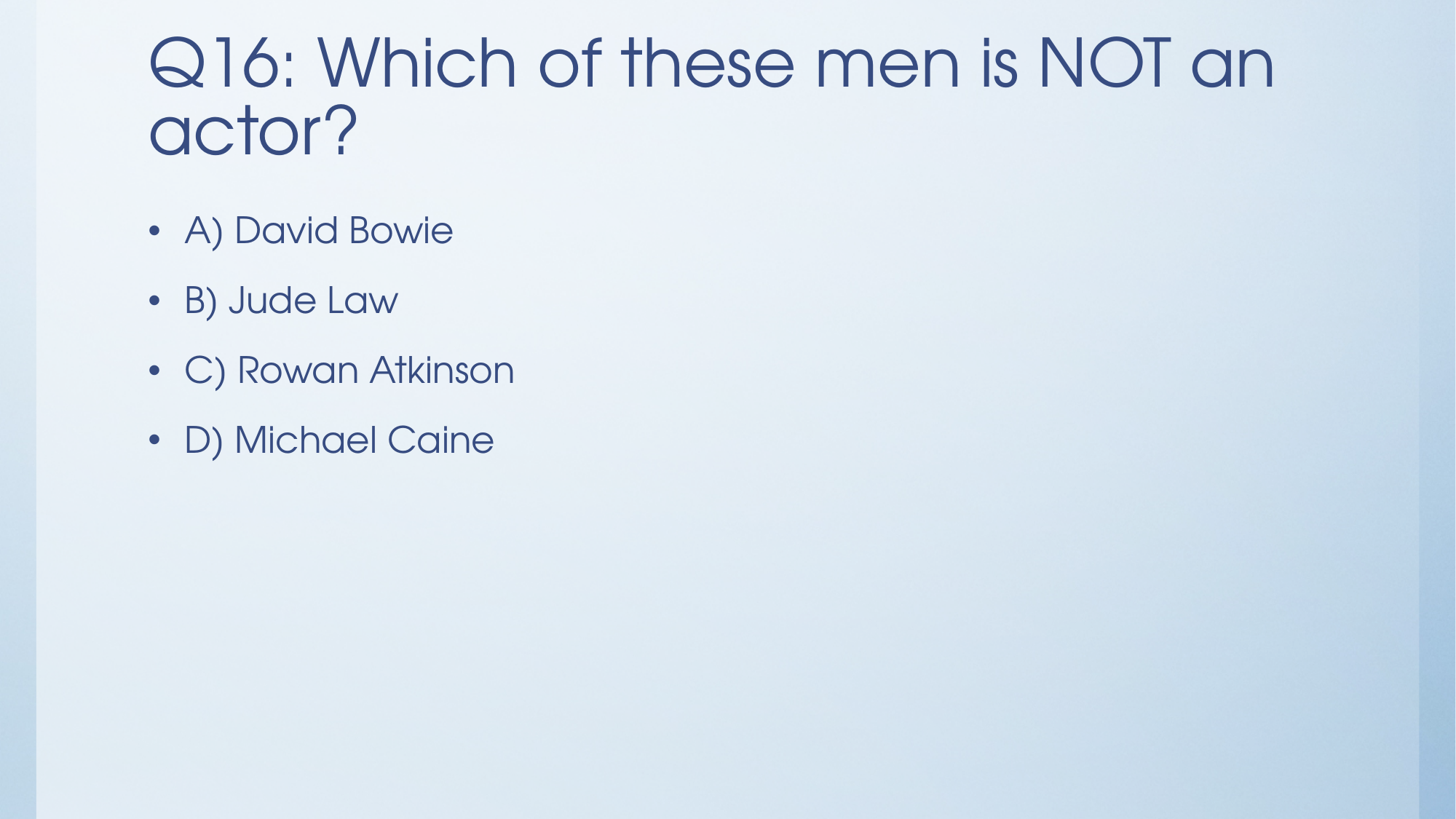

# Q16: Which of these men is NOT an actor?
A) David Bowie
B) Jude Law
C) Rowan Atkinson
D) Michael Caine